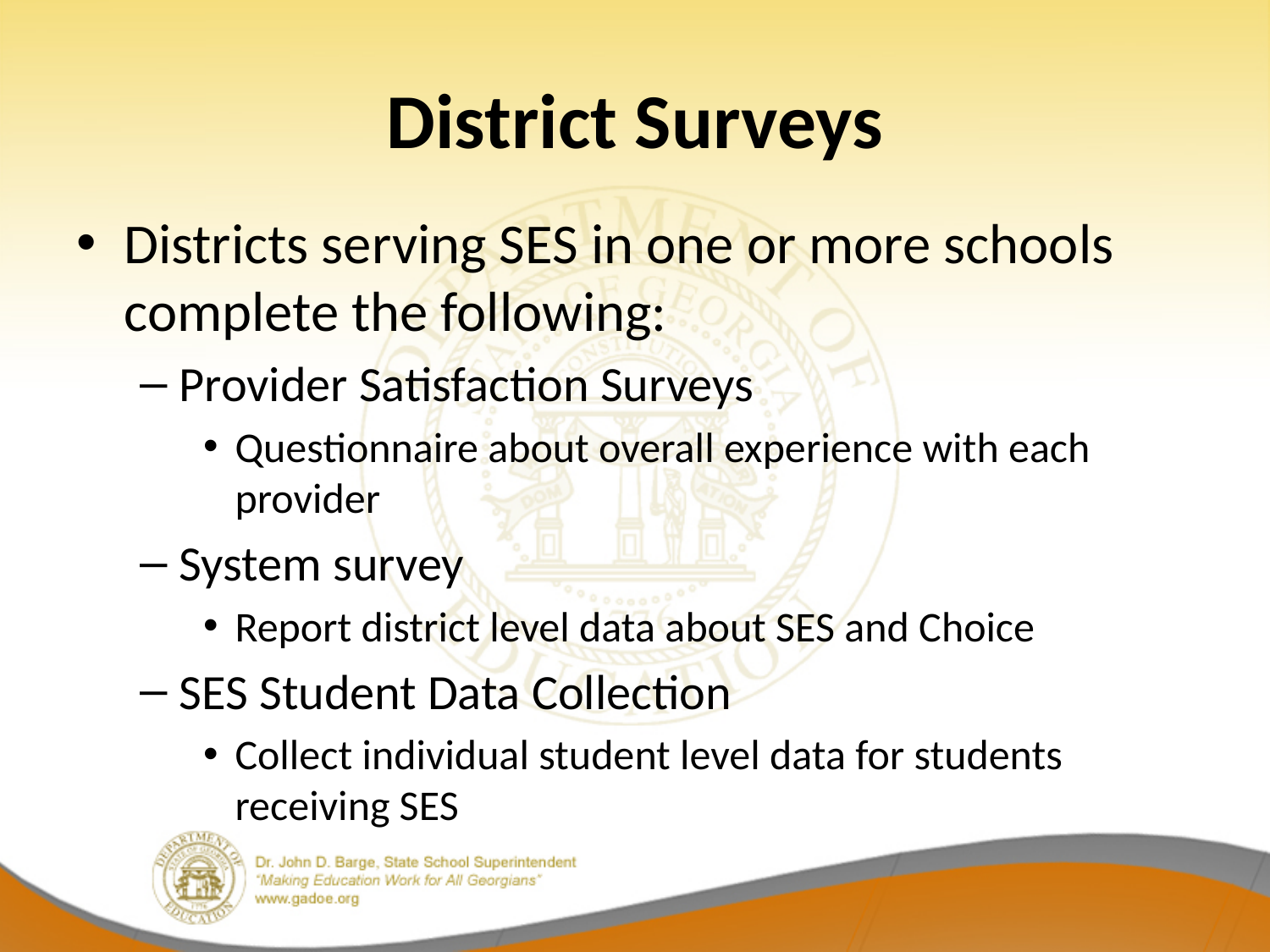

# District Surveys
Districts serving SES in one or more schools complete the following:
Provider Satisfaction Surveys
Questionnaire about overall experience with each provider
System survey
Report district level data about SES and Choice
SES Student Data Collection
Collect individual student level data for students receiving SES